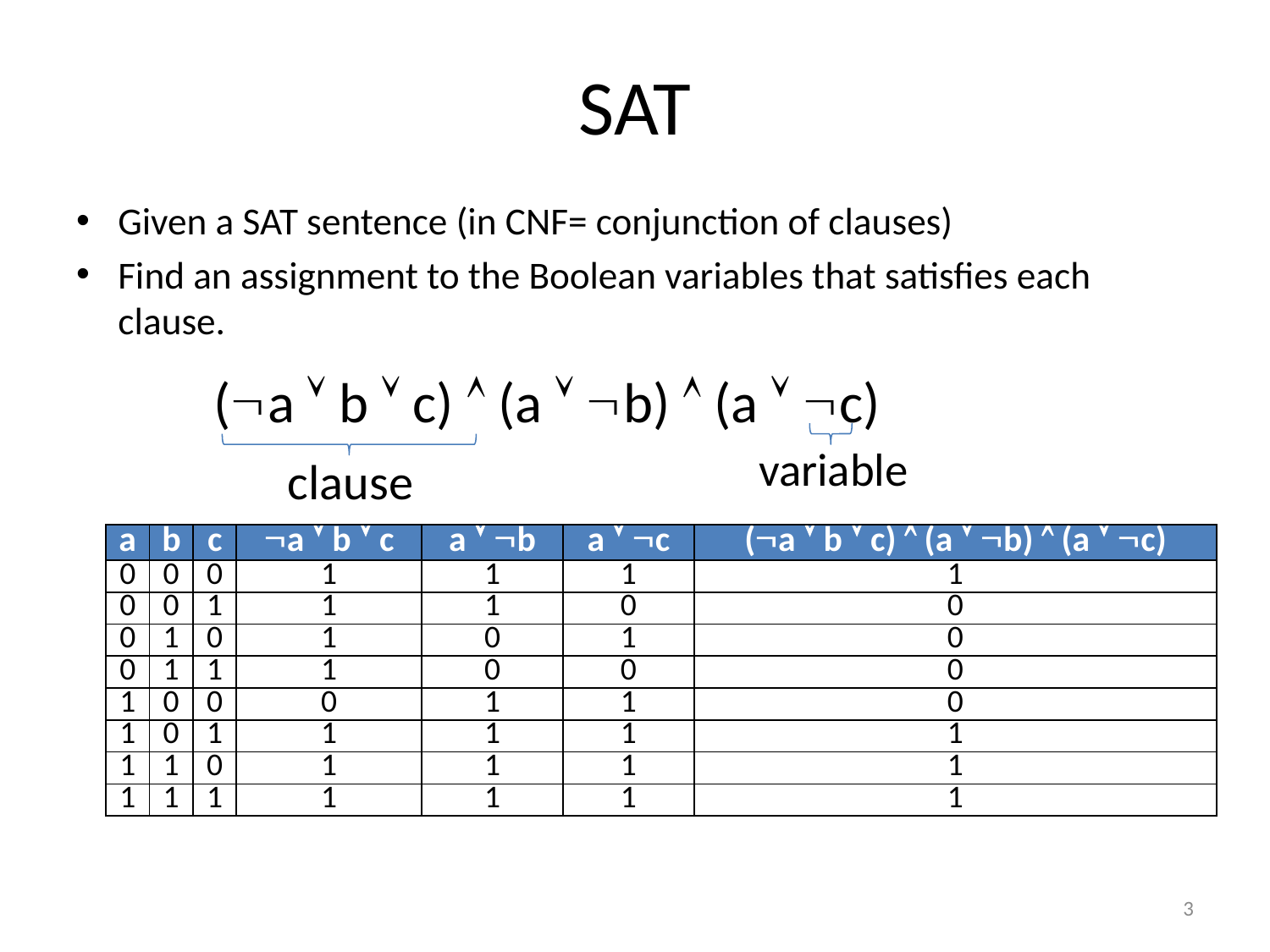

# SAT
Given a SAT sentence (in CNF= conjunction of clauses)
Find an assignment to the Boolean variables that satisfies each clause.

(¬a ∨ b ∨ c) ∧ (a ∨ ¬b) ∧ (a ∨ ¬c)

variable

clause
| a | b | c | ¬a ∨ b ∨ c | a ∨ ¬b | a ∨ ¬c | (¬a ∨ b ∨ c) ∧ (a ∨ ¬b) ∧ (a ∨ ¬c) |
| --- | --- | --- | --- | --- | --- | --- |
| 0 | 0 | 0 | 1 | 1 | 1 | 1 |
| 0 | 0 | 1 | 1 | 1 | 0 | 0 |
| 0 | 1 | 0 | 1 | 0 | 1 | 0 |
| 0 | 1 | 1 | 1 | 0 | 0 | 0 |
| 1 | 0 | 0 | 0 | 1 | 1 | 0 |
| 1 | 0 | 1 | 1 | 1 | 1 | 1 |
| 1 | 1 | 0 | 1 | 1 | 1 | 1 |
| 1 | 1 | 1 | 1 | 1 | 1 | 1 |
3